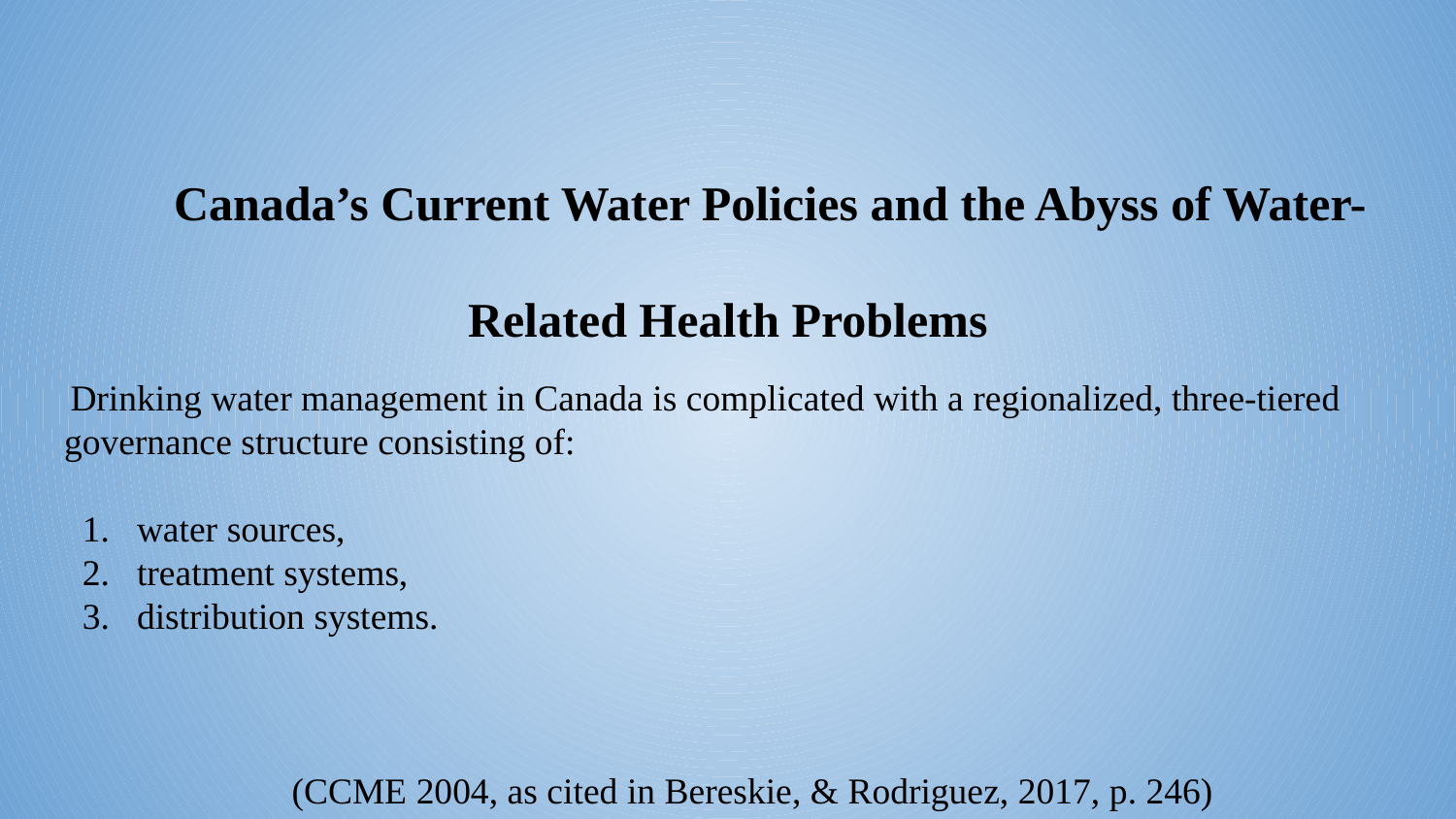

Drinking water management in Canada is complicated with a regionalized, three-tiered governance structure consisting of:

water sources,
treatment systems,
distribution systems.

 (CCME 2004, as cited in Bereskie, & Rodriguez, 2017, p. 246)
# Canada’s Current Water Policies and the Abyss of Water-Related Health Problems